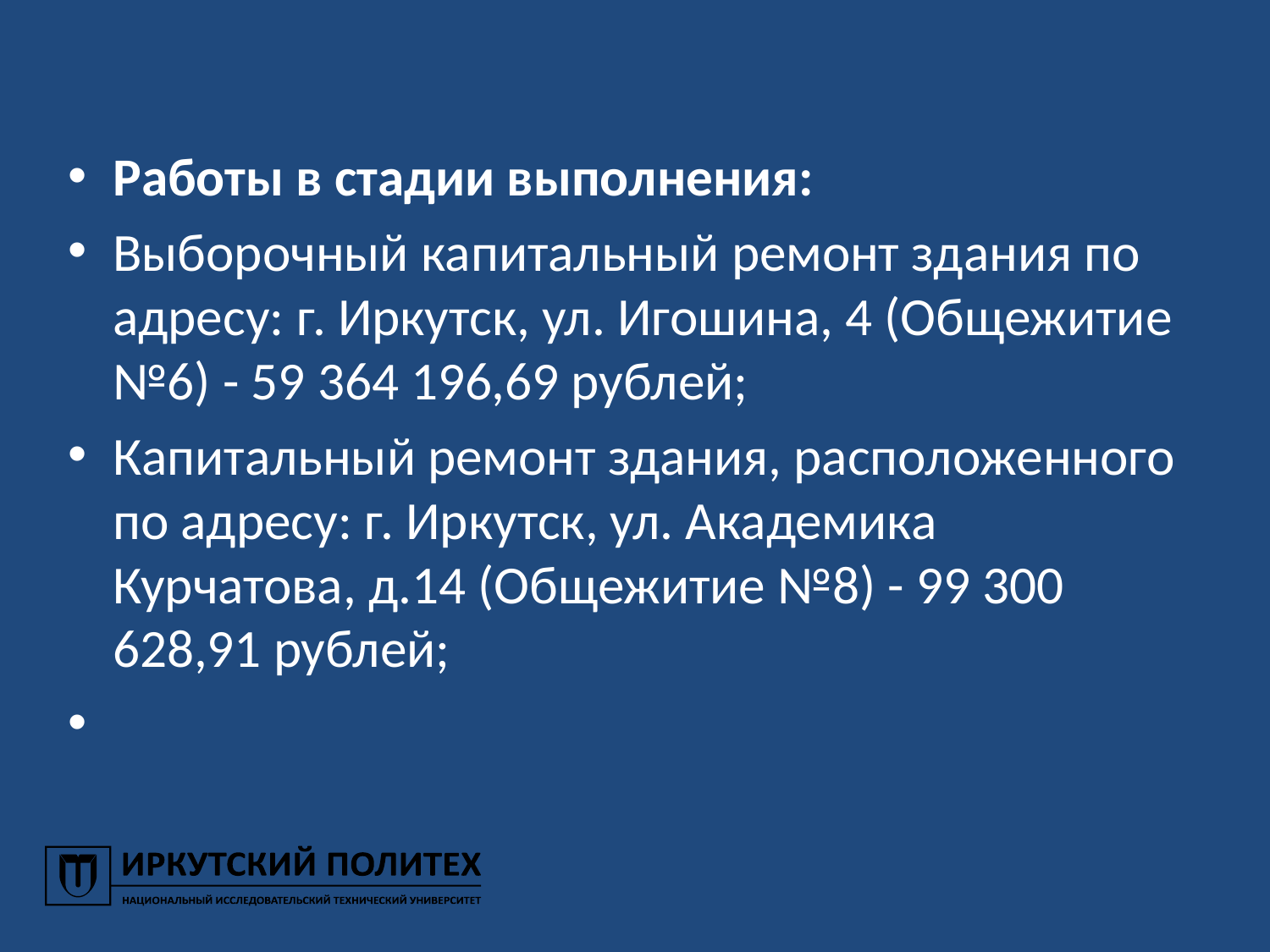

Работы в стадии выполнения:
Выборочный капитальный ремонт здания по адресу: г. Иркутск, ул. Игошина, 4 (Общежитие №6) - 59 364 196,69 рублей;
Капитальный ремонт здания, расположенного по адресу: г. Иркутск, ул. Академика Курчатова, д.14 (Общежитие №8) - 99 300 628,91 рублей;